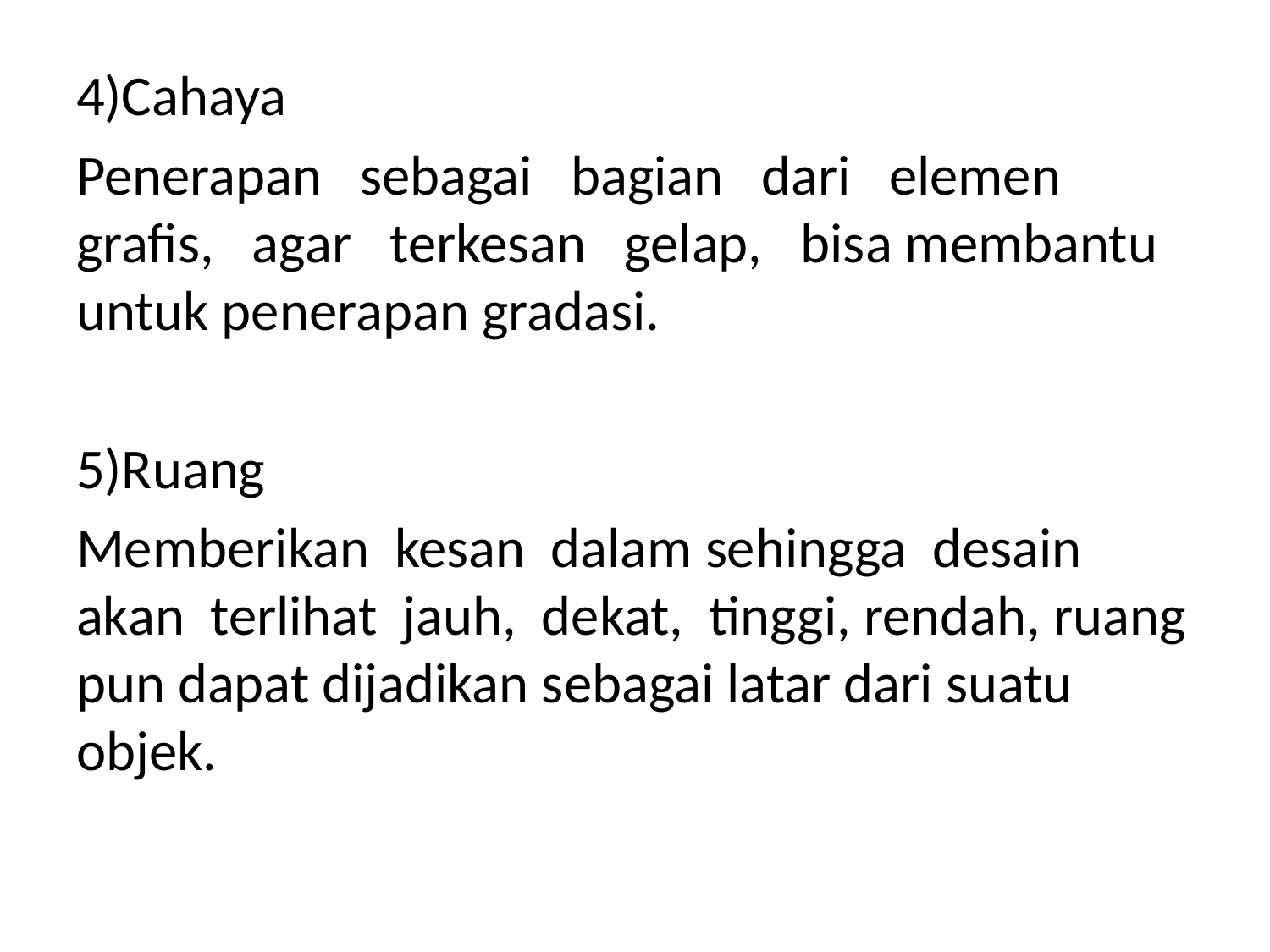

4)Cahaya
Penerapan   sebagai   bagian   dari   elemen   grafis,   agar   terkesan   gelap,   bisa membantu untuk penerapan gradasi.

5)Ruang
Memberikan  kesan  dalam sehingga  desain  akan  terlihat  jauh,  dekat,  tinggi, rendah, ruang pun dapat dijadikan sebagai latar dari suatu objek.